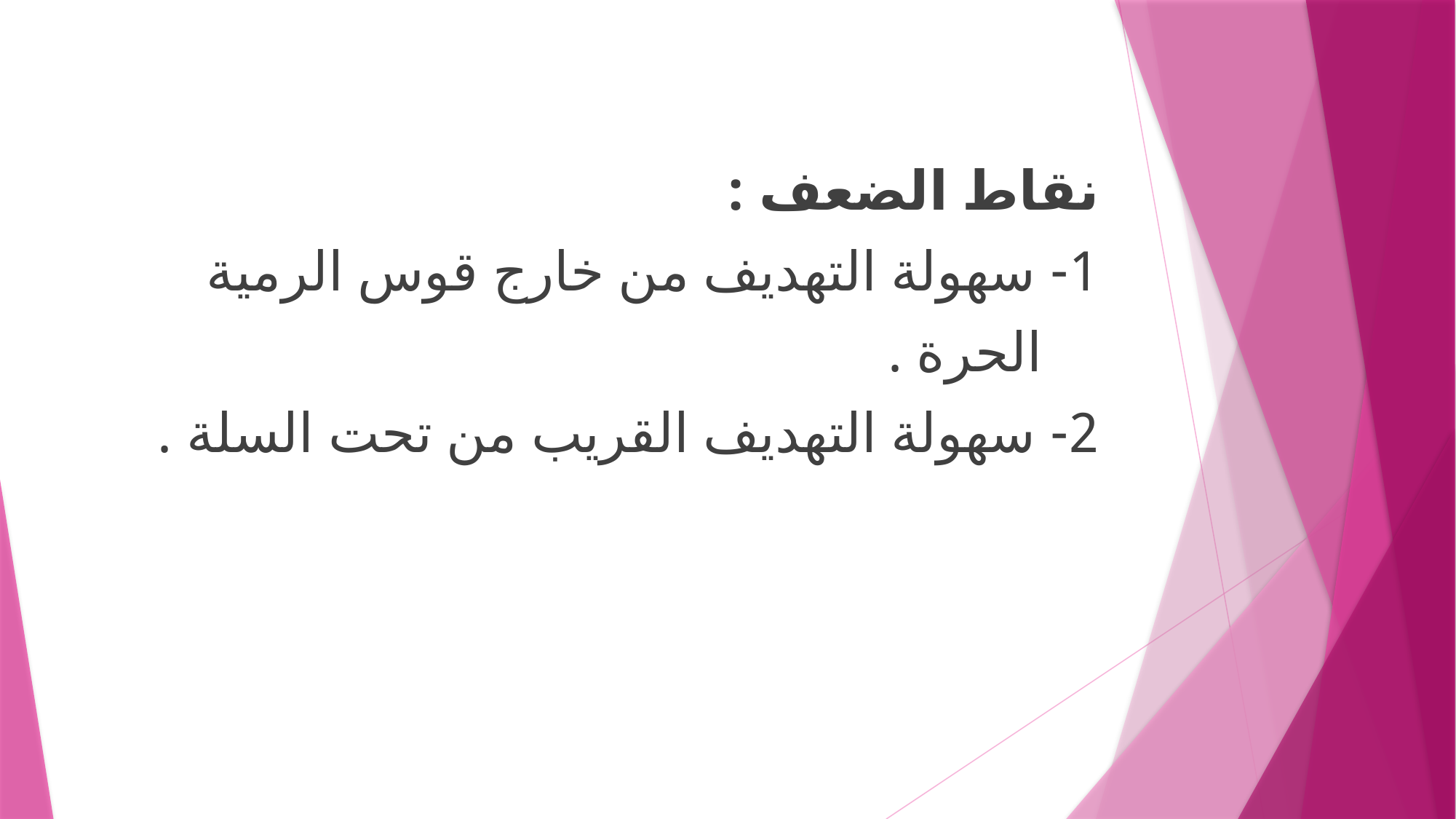

نقاط الضعف :
  1- سهولة التهديف من خارج قوس الرمية
      الحرة .
  2- سهولة التهديف القريب من تحت السلة .